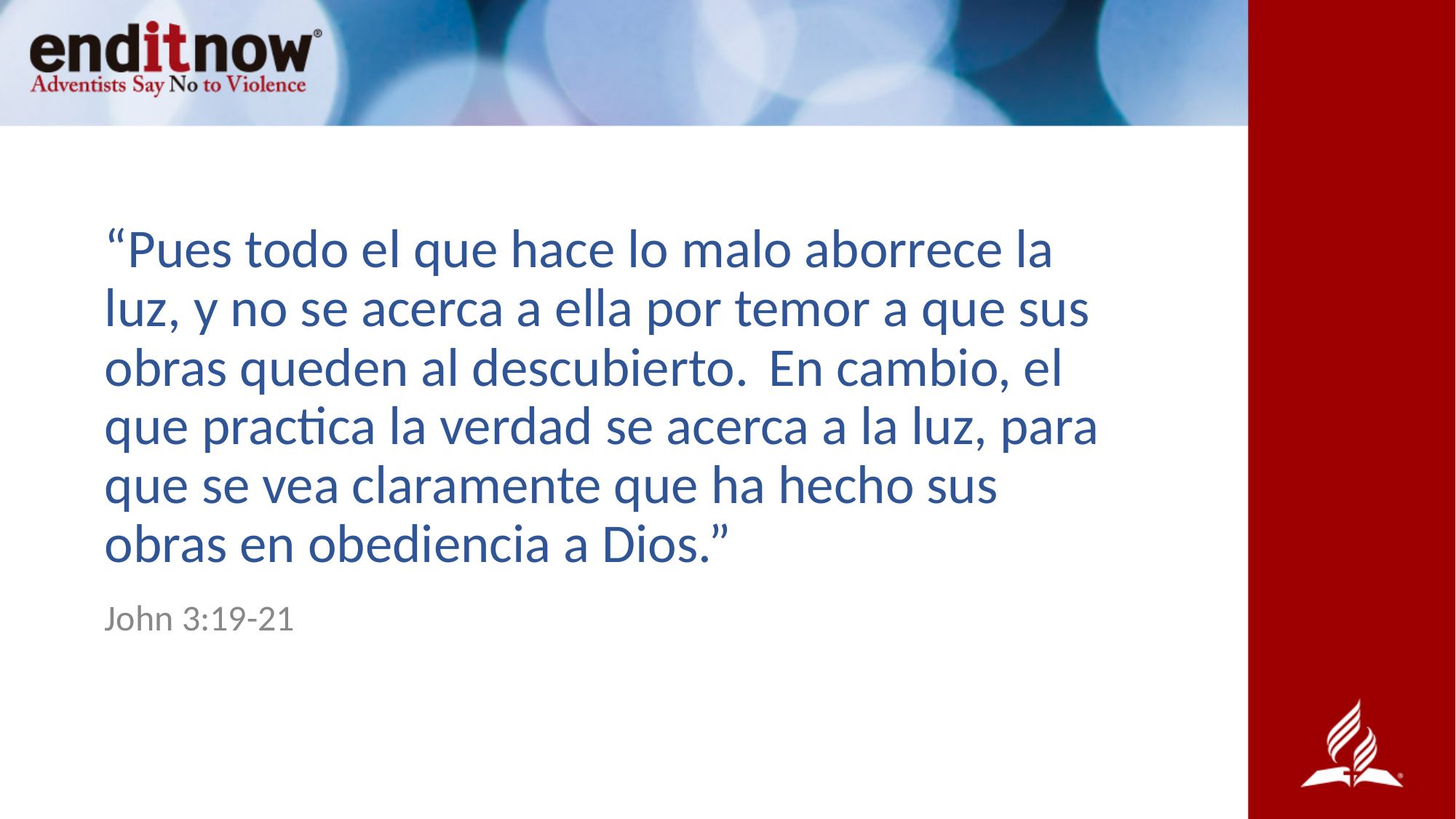

# “Pues todo el que hace lo malo aborrece la luz, y no se acerca a ella por temor a que sus obras queden al descubierto.  En cambio, el que practica la verdad se acerca a la luz, para que se vea claramente que ha hecho sus obras en obediencia a Dios.”
John 3:19-21